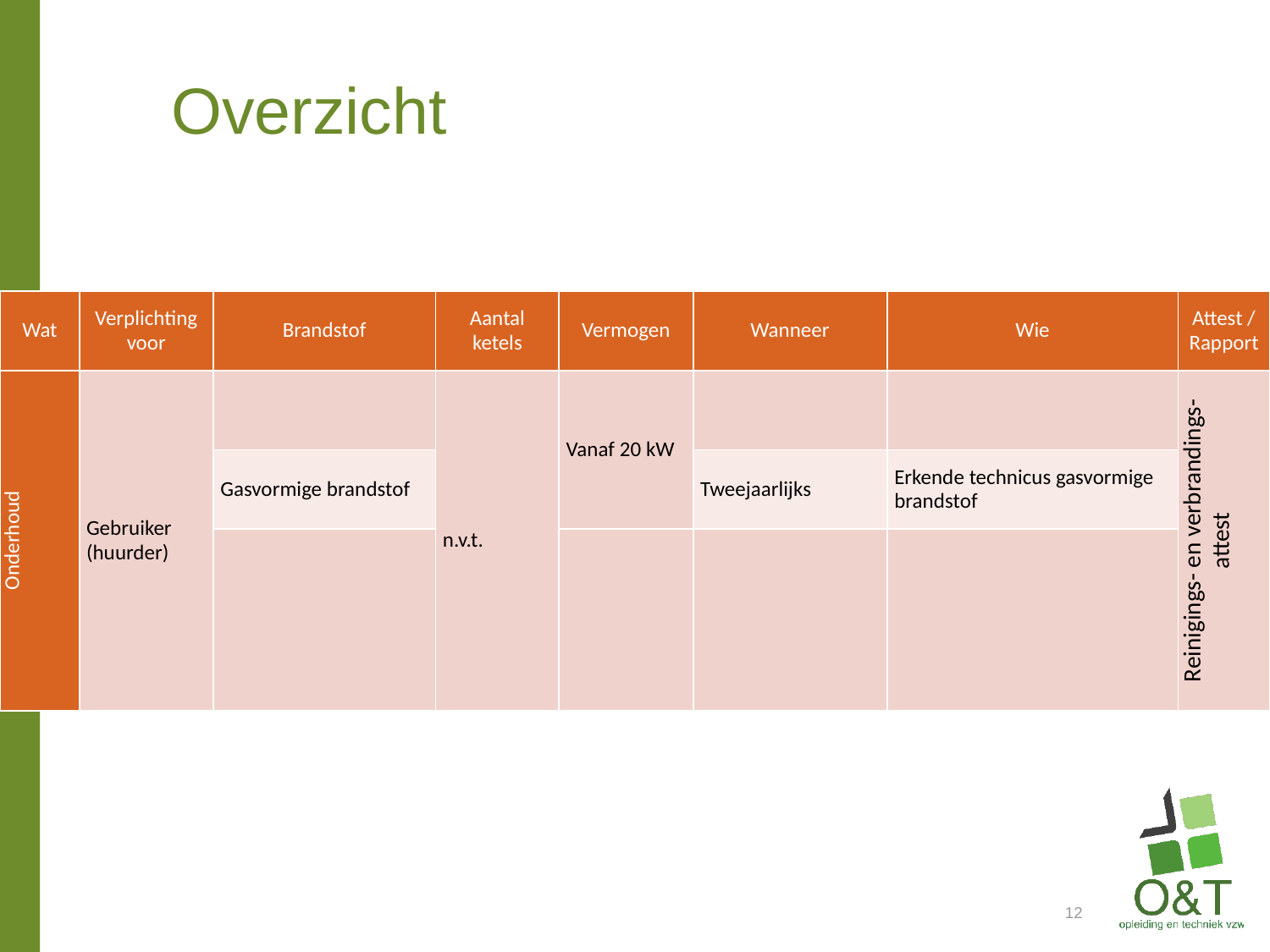

# Overzicht

| Wat | Verplichting voor | Brandstof | Aantal ketels | Vermogen | Wanneer | Wie | Attest / Rapport |
| --- | --- | --- | --- | --- | --- | --- | --- |
| Onderhoud | Gebruiker (huurder) |  | n.v.t. | Vanaf 20 kW |  |  | Reinigings- en verbrandings-attest |
|  |  | Gasvormige brandstof |  |  | Tweejaarlijks | Erkende technicus gasvormige brandstof |  |
|  |  |  |  |  |  |  |  |
12